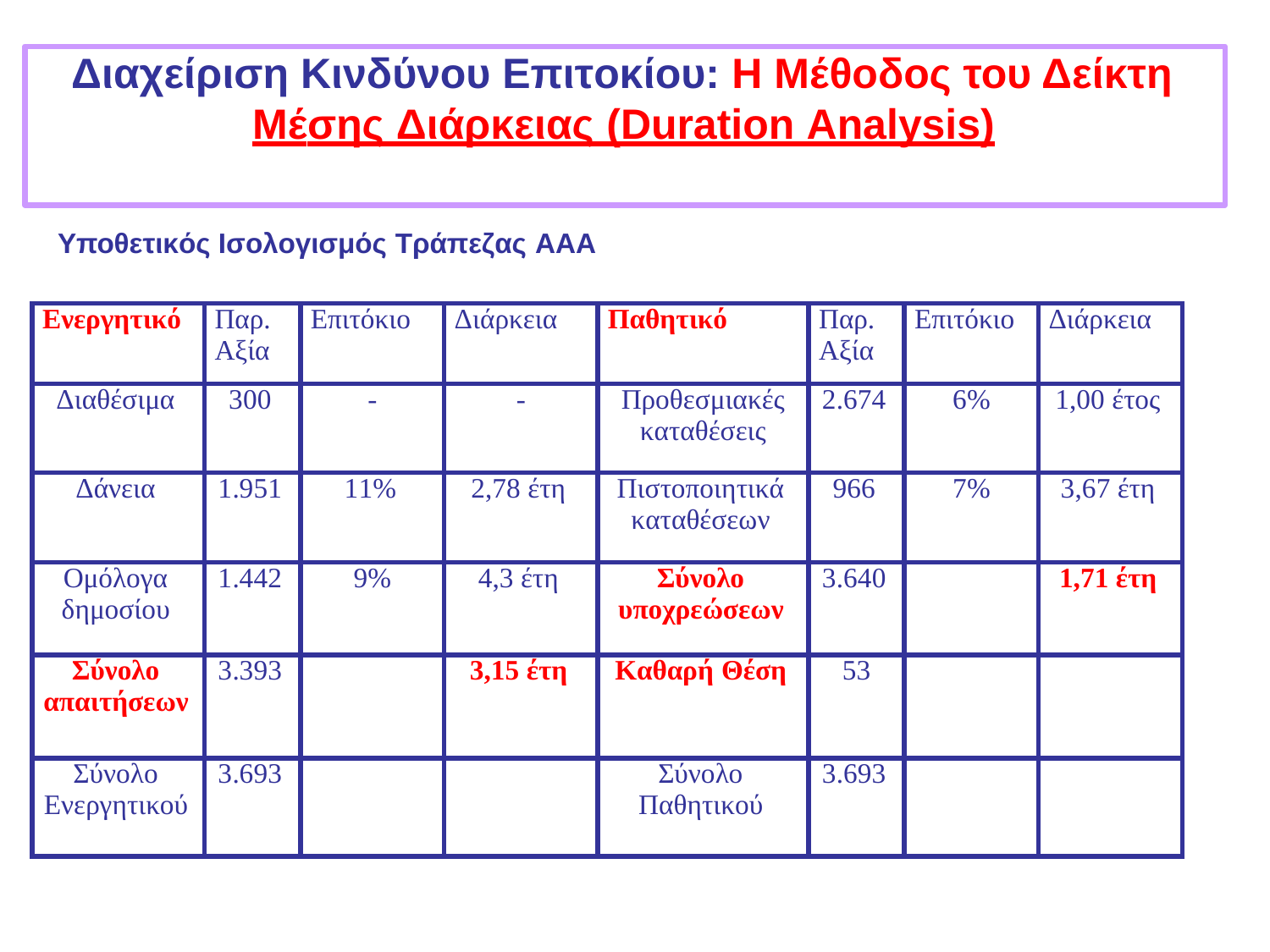

# Διαχείριση Κινδύνου Επιτοκίου: Η Μέθοδος του Δείκτη Μέσης Διάρκειας (Duration Analysis)
Υποθετικός Ισολογισμός Τράπεζας ΑAΑ
| Ενεργητικό | Παρ. Αξία | Επιτόκιο | Διάρκεια | Παθητικό | Παρ. Αξία | Επιτόκιο | Διάρκεια |
| --- | --- | --- | --- | --- | --- | --- | --- |
| Διαθέσιμα | 300 | - | - | Προθεσμιακές καταθέσεις | 2.674 | 6% | 1,00 έτος |
| Δάνεια | 1.951 | 11% | 2,78 έτη | Πιστοποιητικά καταθέσεων | 966 | 7% | 3,67 έτη |
| Ομόλογα δημοσίου | 1.442 | 9% | 4,3 έτη | Σύνολο υποχρεώσεων | 3.640 |  | 1,71 έτη |
| Σύνολο απαιτήσεων | 3.393 |  | 3,15 έτη | Καθαρή Θέση | 53 |  |  |
| Σύνολο Ενεργητικού | 3.693 |  |  | Σύνολο Παθητικού | 3.693 |  |  |